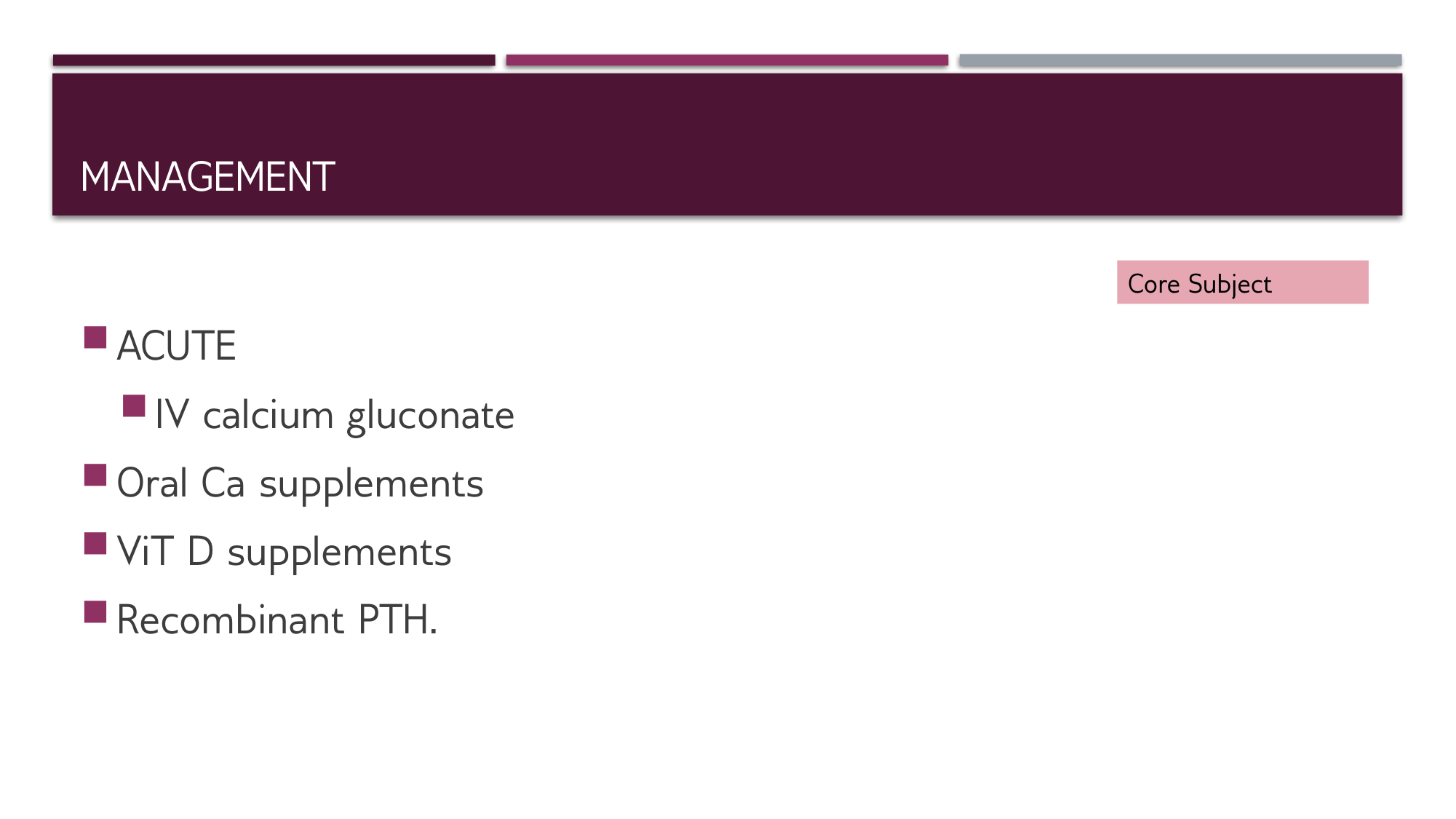

# MANAGEMENT
ACUTE
IV calcium gluconate
Oral Ca supplements
ViT D supplements
Recombinant PTH.
Core Subject